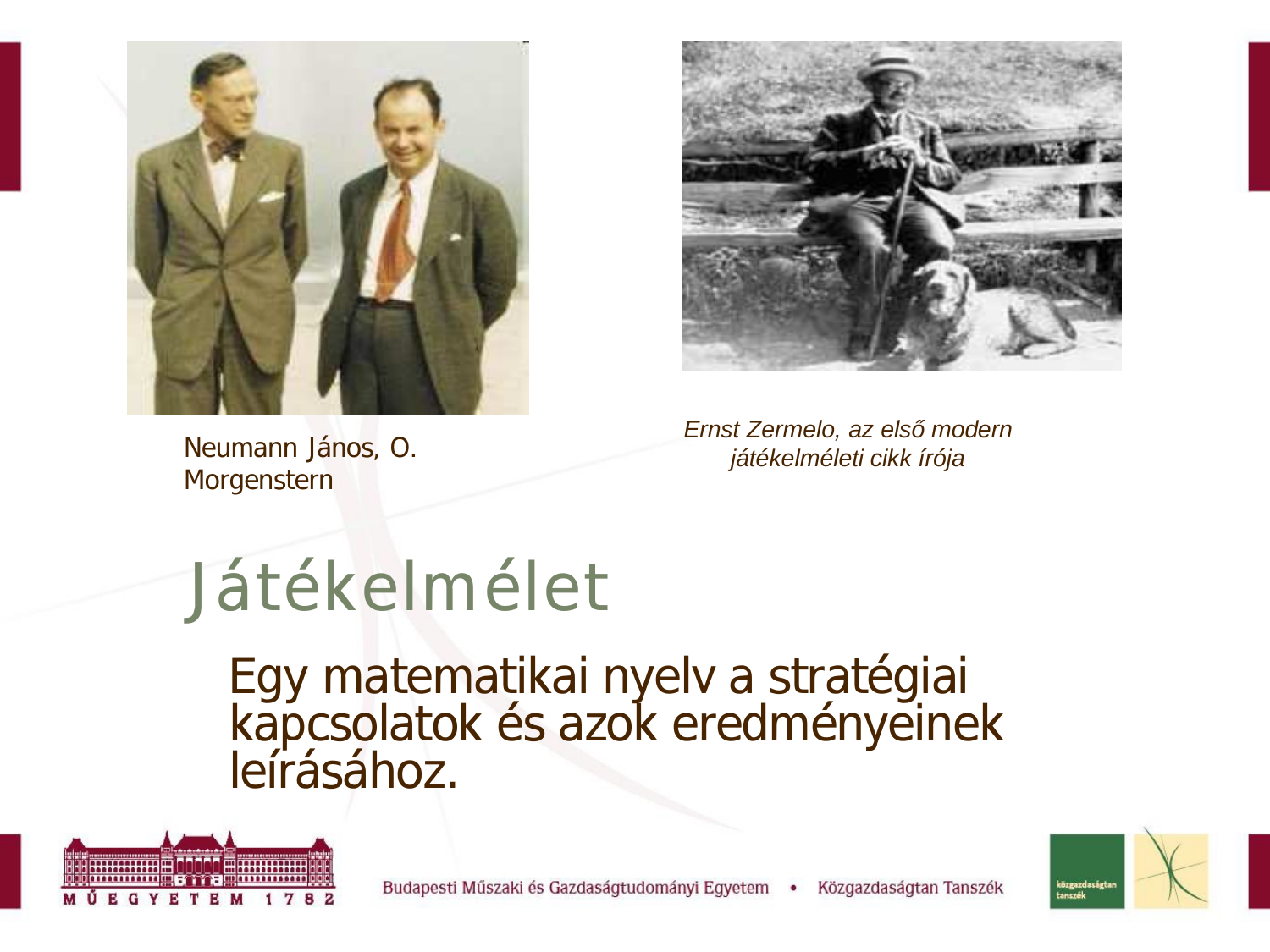

Ernst Zermelo, az első modern játékelméleti cikk írója
Neumann János, O. Morgenstern
Játékelmélet
Egy matematikai nyelv a stratégiai kapcsolatok és azok eredményeinek leírásához.